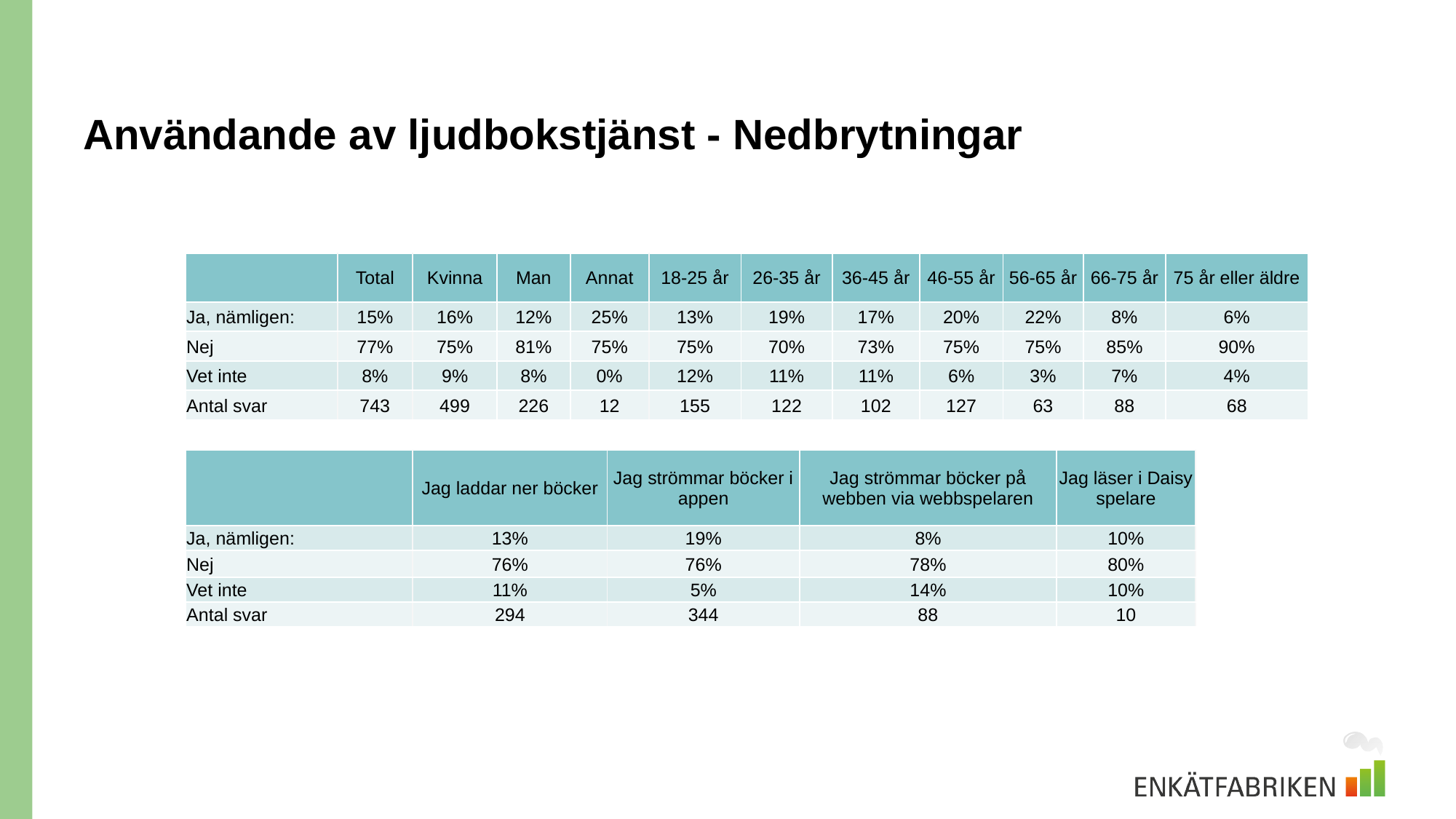

# Användande av ljudbokstjänst - Nedbrytningar
|  | Total | Kvinna | Man | Annat | 18-25 år | 26-35 år | 36-45 år | 46-55 år | 56-65 år | 66-75 år | 75 år eller äldre |
| --- | --- | --- | --- | --- | --- | --- | --- | --- | --- | --- | --- |
| Ja, nämligen: | 15% | 16% | 12% | 25% | 13% | 19% | 17% | 20% | 22% | 8% | 6% |
| Nej | 77% | 75% | 81% | 75% | 75% | 70% | 73% | 75% | 75% | 85% | 90% |
| Vet inte | 8% | 9% | 8% | 0% | 12% | 11% | 11% | 6% | 3% | 7% | 4% |
| Antal svar | 743 | 499 | 226 | 12 | 155 | 122 | 102 | 127 | 63 | 88 | 68 |
|  | Jag laddar ner böcker | Jag strömmar böcker i appen | Jag strömmar böcker på webben via webbspelaren | Jag läser i Daisy spelare |
| --- | --- | --- | --- | --- |
| Ja, nämligen: | 13% | 19% | 8% | 10% |
| Nej | 76% | 76% | 78% | 80% |
| Vet inte | 11% | 5% | 14% | 10% |
| Antal svar | 294 | 344 | 88 | 10 |